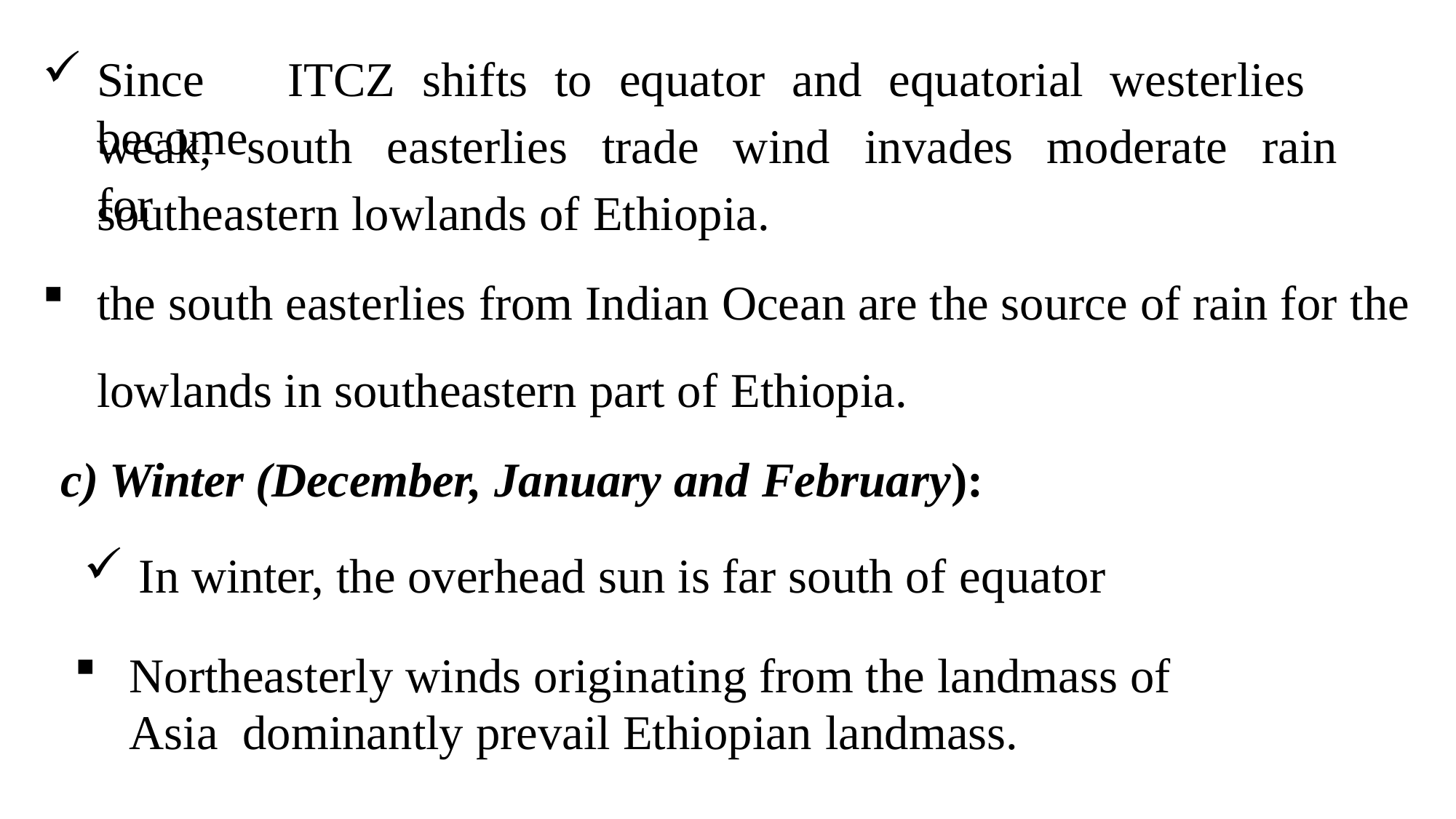

Since	ITCZ	shifts	to	equator	and	equatorial	westerlies	become
weak,	south	easterlies	trade	wind	invades	moderate	rain	for
southeastern lowlands of Ethiopia.
the south easterlies from Indian Ocean are the source of rain for the  lowlands in southeastern part of Ethiopia.
Winter (December, January and February):
In winter, the overhead sun is far south of equator
Northeasterly winds originating from the landmass of Asia  dominantly prevail Ethiopian landmass.